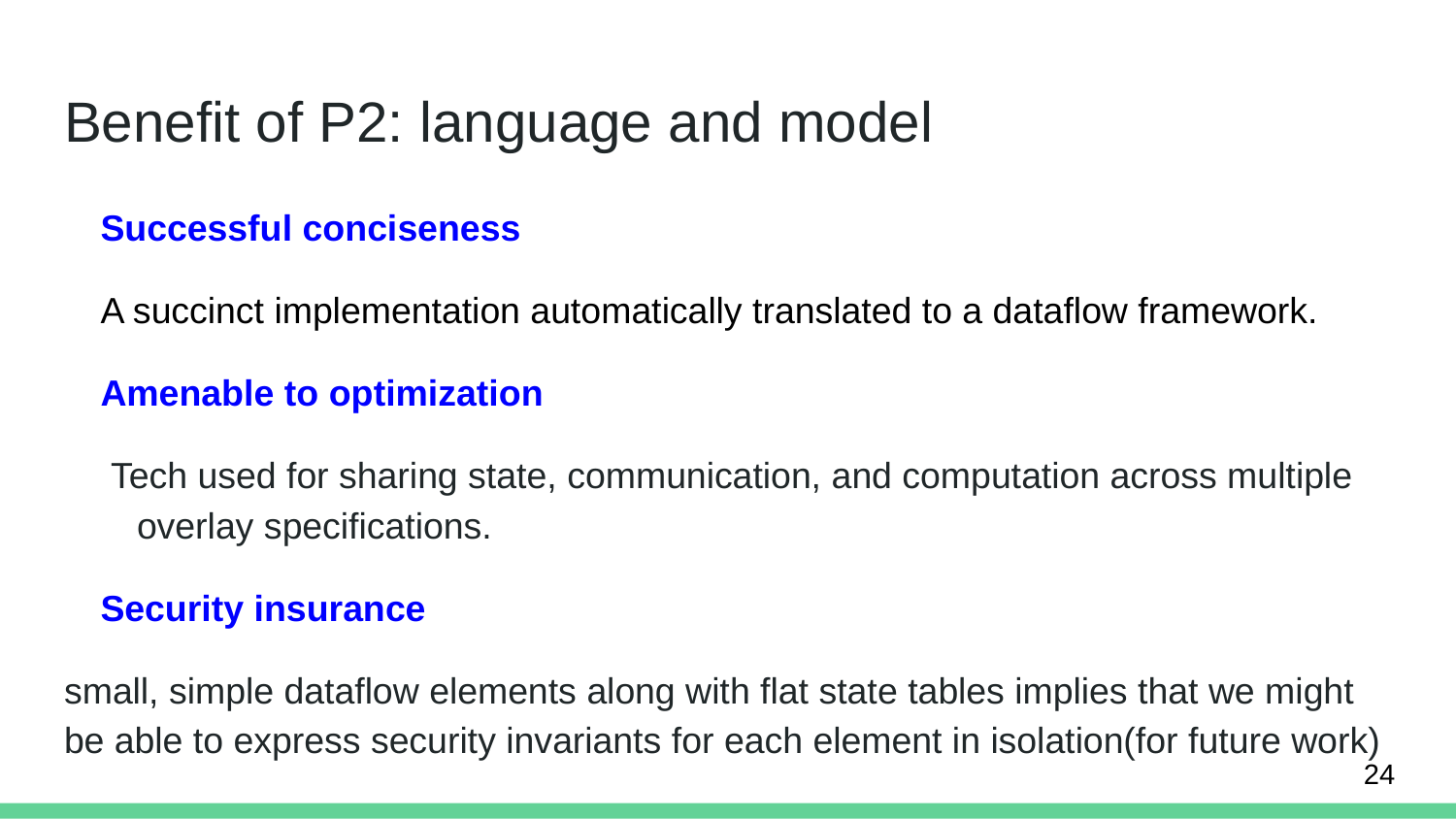

# Benefit of P2: language and model
Successful conciseness
A succinct implementation automatically translated to a dataflow framework.
Amenable to optimization
 Tech used for sharing state, communication, and computation across multiple overlay specifications.
Security insurance
small, simple dataflow elements along with flat state tables implies that we might be able to express security invariants for each element in isolation(for future work)
24